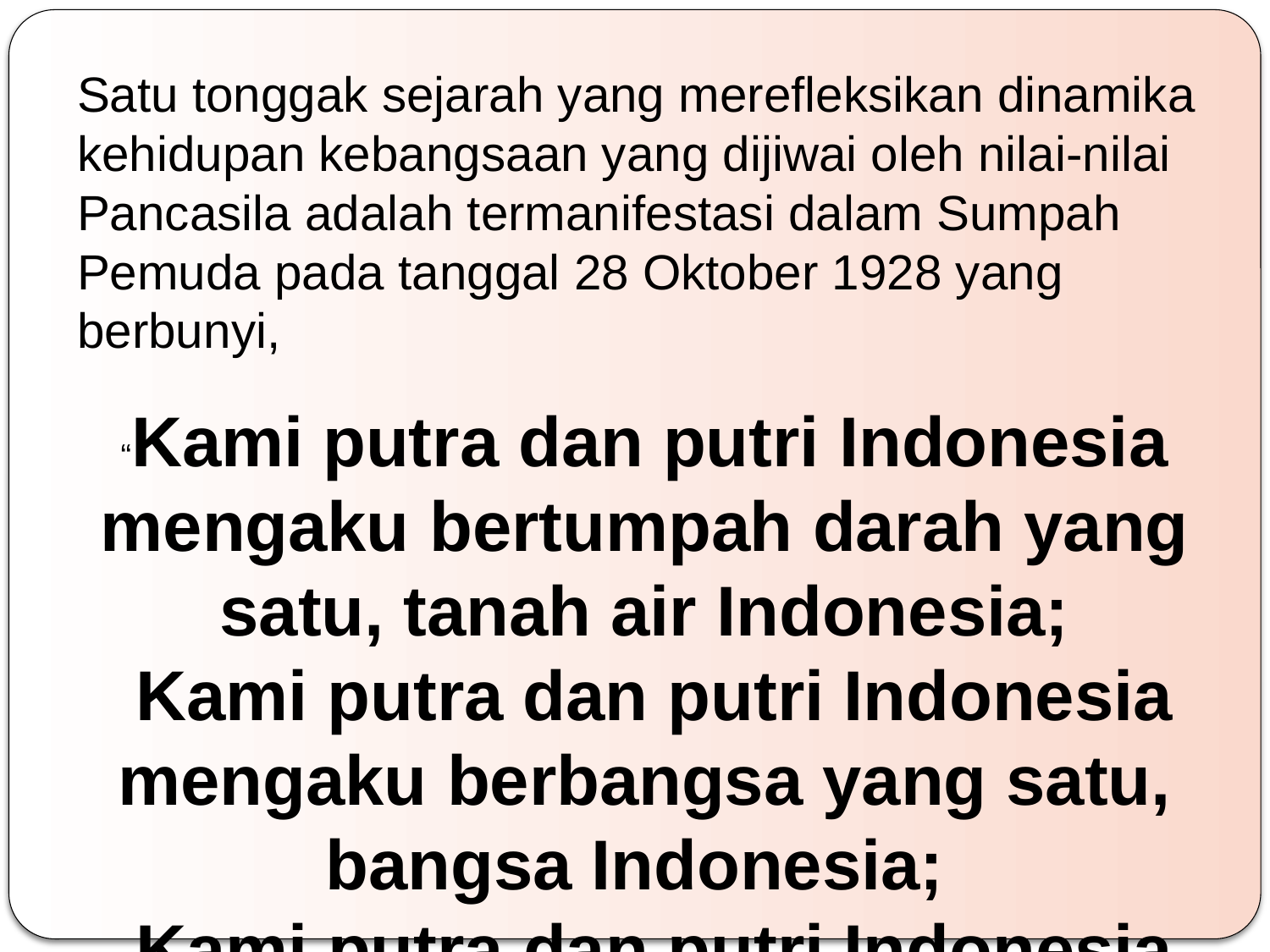

Satu tonggak sejarah yang merefleksikan dinamika kehidupan kebangsaan yang dijiwai oleh nilai-nilai Pancasila adalah termanifestasi dalam Sumpah Pemuda pada tanggal 28 Oktober 1928 yang berbunyi,

“Kami putra dan putri Indonesia mengaku bertumpah darah yang satu, tanah air Indonesia;
 Kami putra dan putri Indonesia mengaku berbangsa yang satu, bangsa Indonesia;
 Kami putra dan putri Indonesia menjunjung bahasa persatuan, bahasa Indonesia.